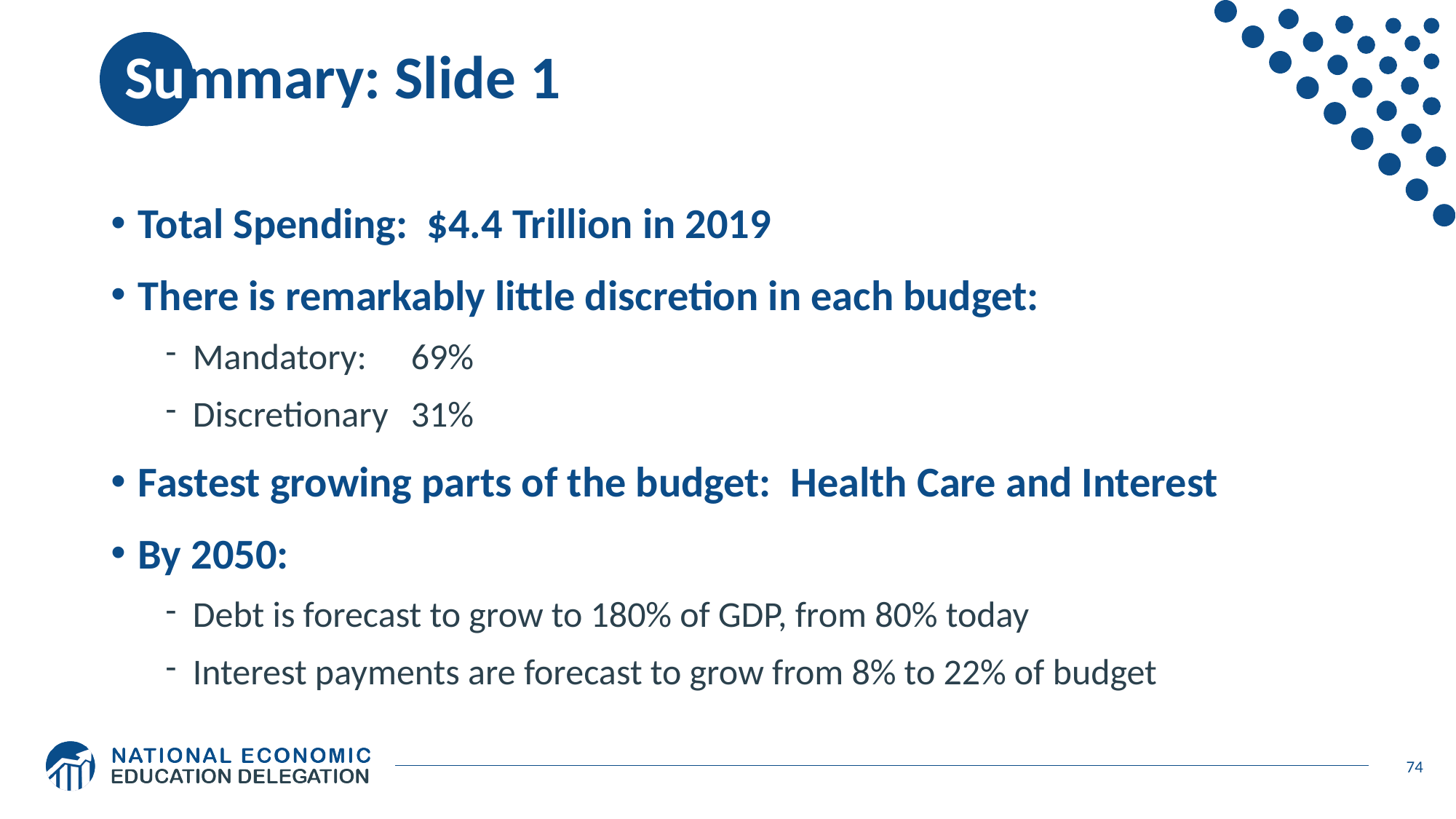

# Summary: Slide 1
Total Spending:  $4.4 Trillion in 2019
There is remarkably little discretion in each budget:
Mandatory:	69%
Discretionary	31%
Fastest growing parts of the budget:  Health Care and Interest
By 2050:
Debt is forecast to grow to 180% of GDP, from 80% today
Interest payments are forecast to grow from 8% to 22% of budget
74